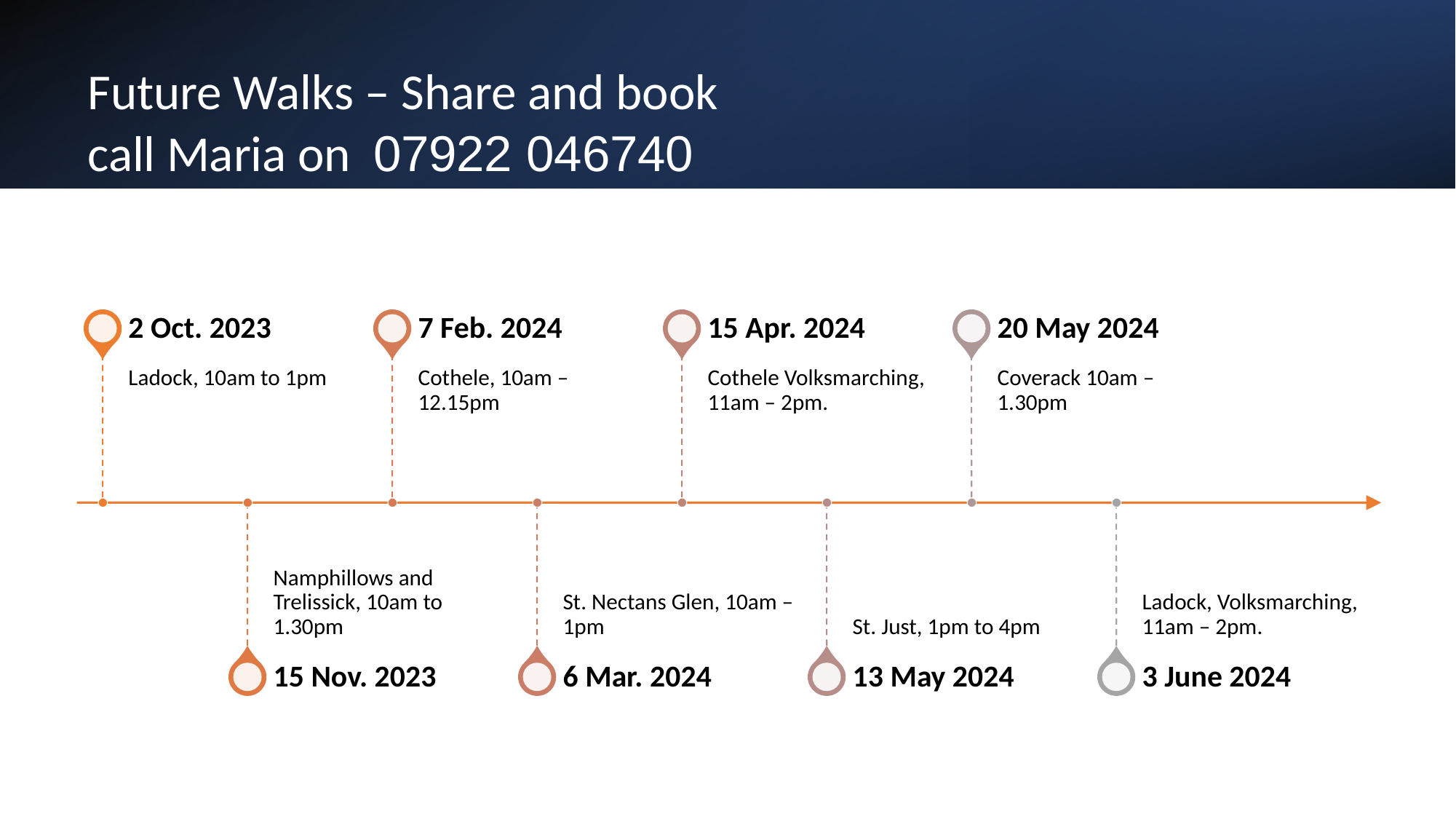

Future Walks – Share and book
call Maria on  07922 046740

Ladock, 10am to 1pm
2 Oct. 2023
Namphillows and Trelissick, 10am to 1.30pm
15 Nov. 2023
Cothele, 10am – 12.15pm
7 Feb. 2024
St. Nectans Glen, 10am – 1pm
6 Mar. 2024
Cothele Volksmarching, 11am – 2pm.
15 Apr. 2024
St. Just, 1pm to 4pm
13 May 2024
Coverack 10am – 1.30pm
20 May 2024
Ladock, Volksmarching, 11am – 2pm.
3 June 2024